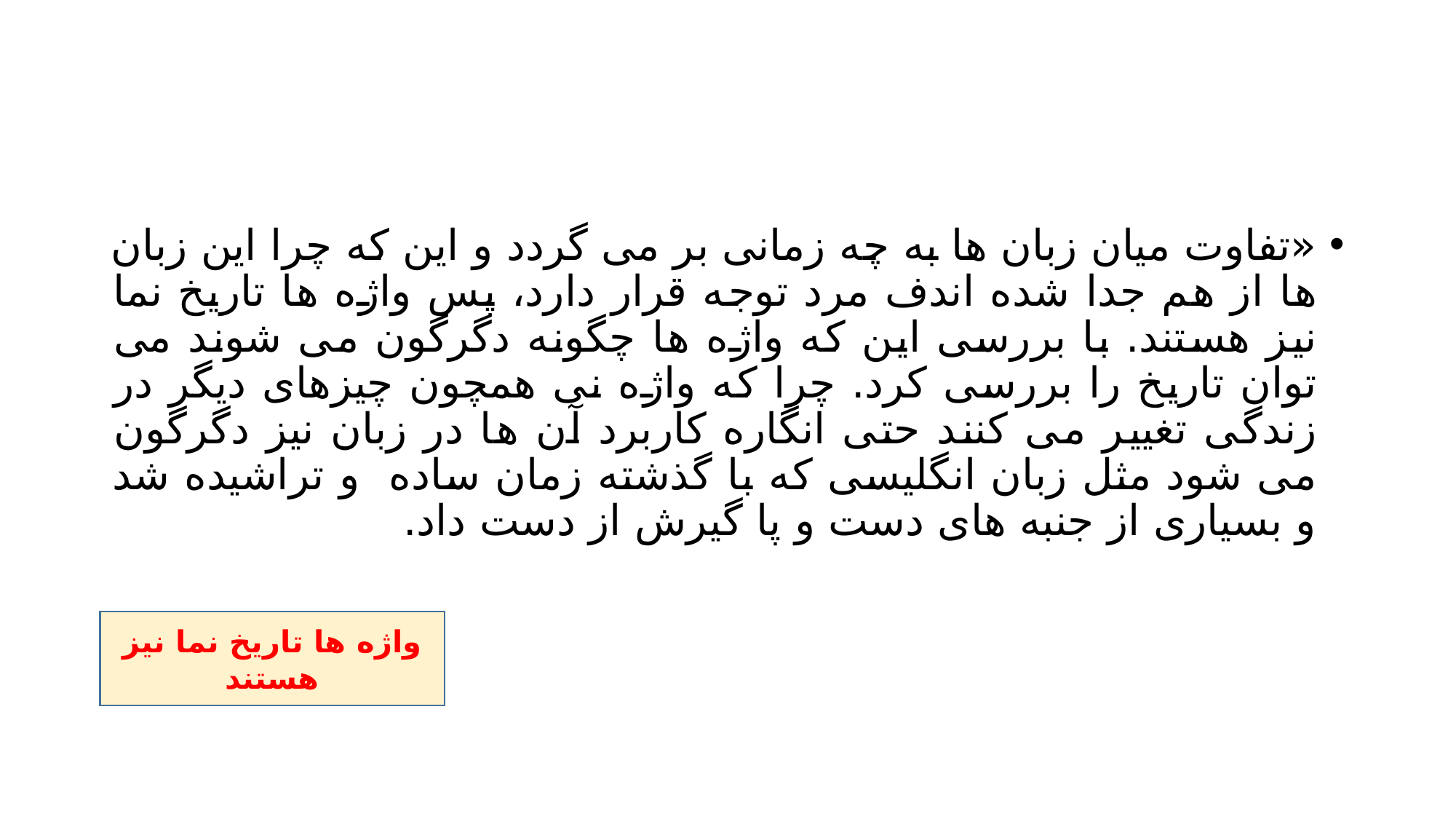

#
«تفاوت میان زبان ها به چه زمانی بر می گردد و این که چرا این زبان ها از هم جدا شده اندف مرد توجه قرار دارد، پس واژه ها تاریخ نما نیز هستند. با بررسی این که واژه ها چگونه دگرگون می شوند می توان تاریخ را بررسی کرد. چرا که واژه نی همچون چیزهای دیگر در زندگی تغییر می کنند حتی انگاره کاربرد آن ها در زبان نیز دگرگون می شود مثل زبان انگلیسی که با گذشته زمان ساده  و تراشیده شد و بسیاری از جنبه های دست و پا گیرش از دست داد.

واژه ها تاریخ نما نیز هستند